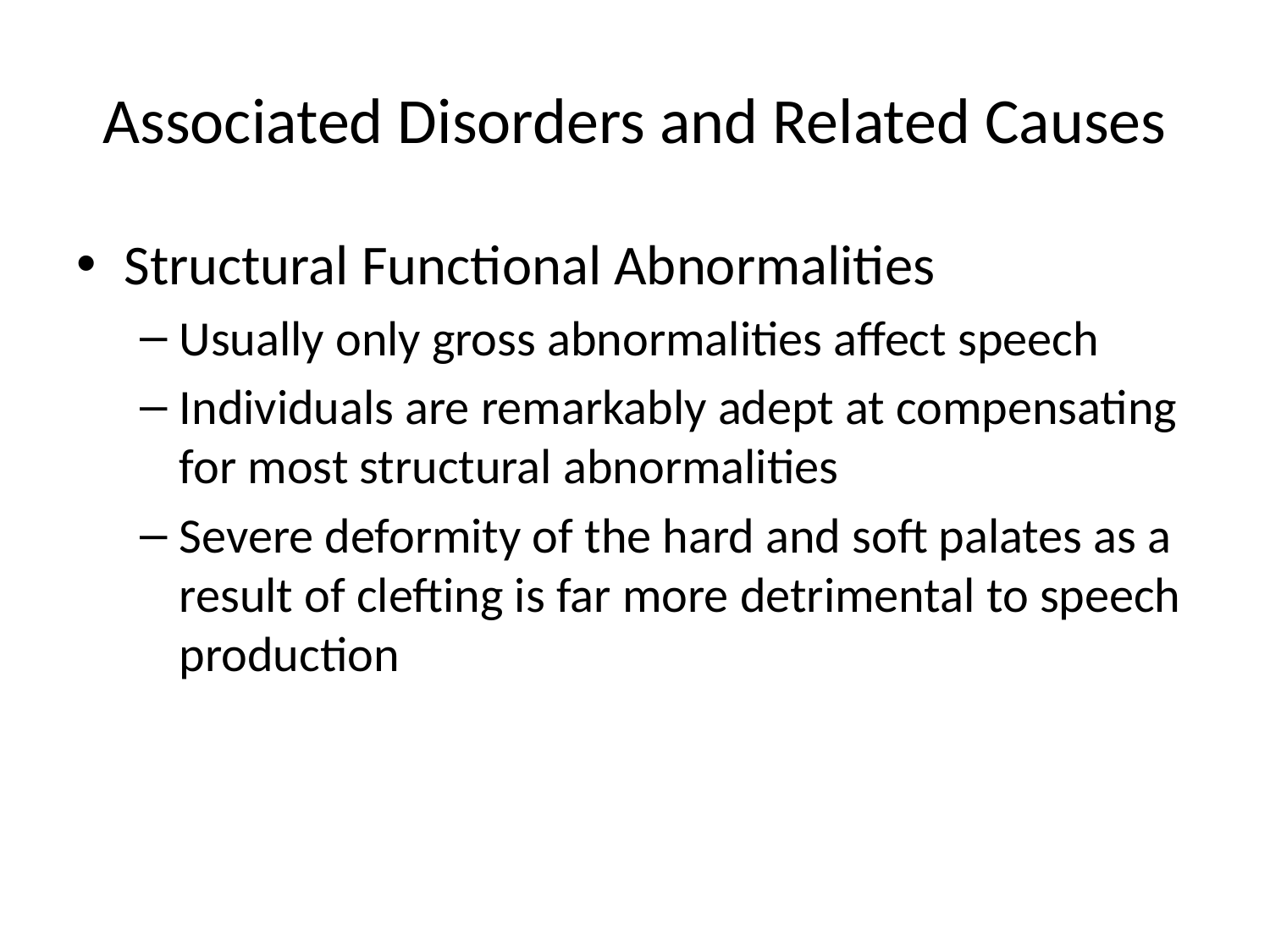

# Associated Disorders and Related Causes
Structural Functional Abnormalities
Usually only gross abnormalities affect speech
Individuals are remarkably adept at compensating for most structural abnormalities
Severe deformity of the hard and soft palates as a result of clefting is far more detrimental to speech production